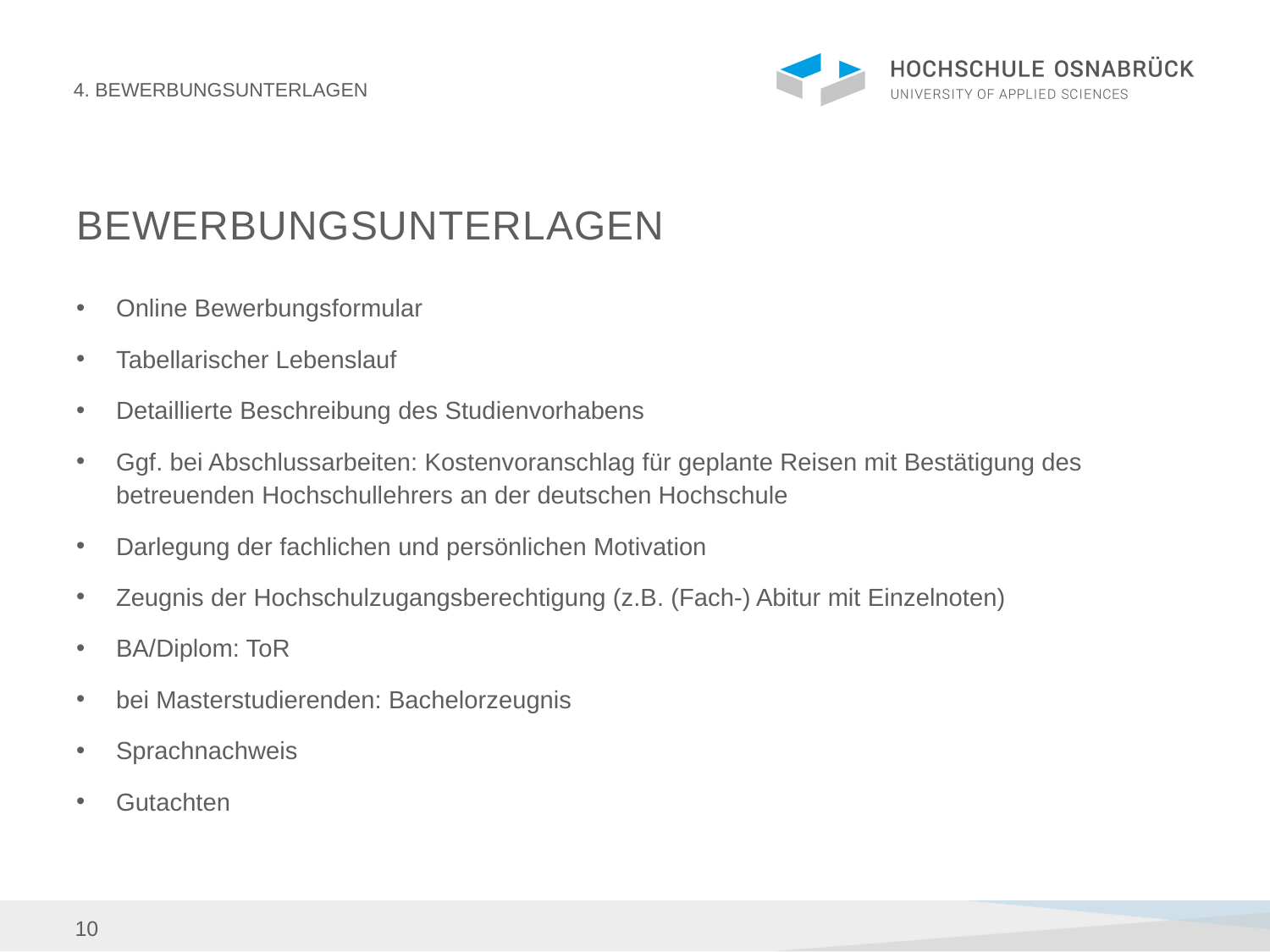

4. Bewerbungsunterlagen
# Bewerbungsunterlagen
Online Bewerbungsformular
Tabellarischer Lebenslauf
Detaillierte Beschreibung des Studienvorhabens
Ggf. bei Abschlussarbeiten: Kostenvoranschlag für geplante Reisen mit Bestätigung des betreuenden Hochschullehrers an der deutschen Hochschule
Darlegung der fachlichen und persönlichen Motivation
Zeugnis der Hochschulzugangsberechtigung (z.B. (Fach-) Abitur mit Einzelnoten)
BA/Diplom: ToR
bei Masterstudierenden: Bachelorzeugnis
Sprachnachweis
Gutachten